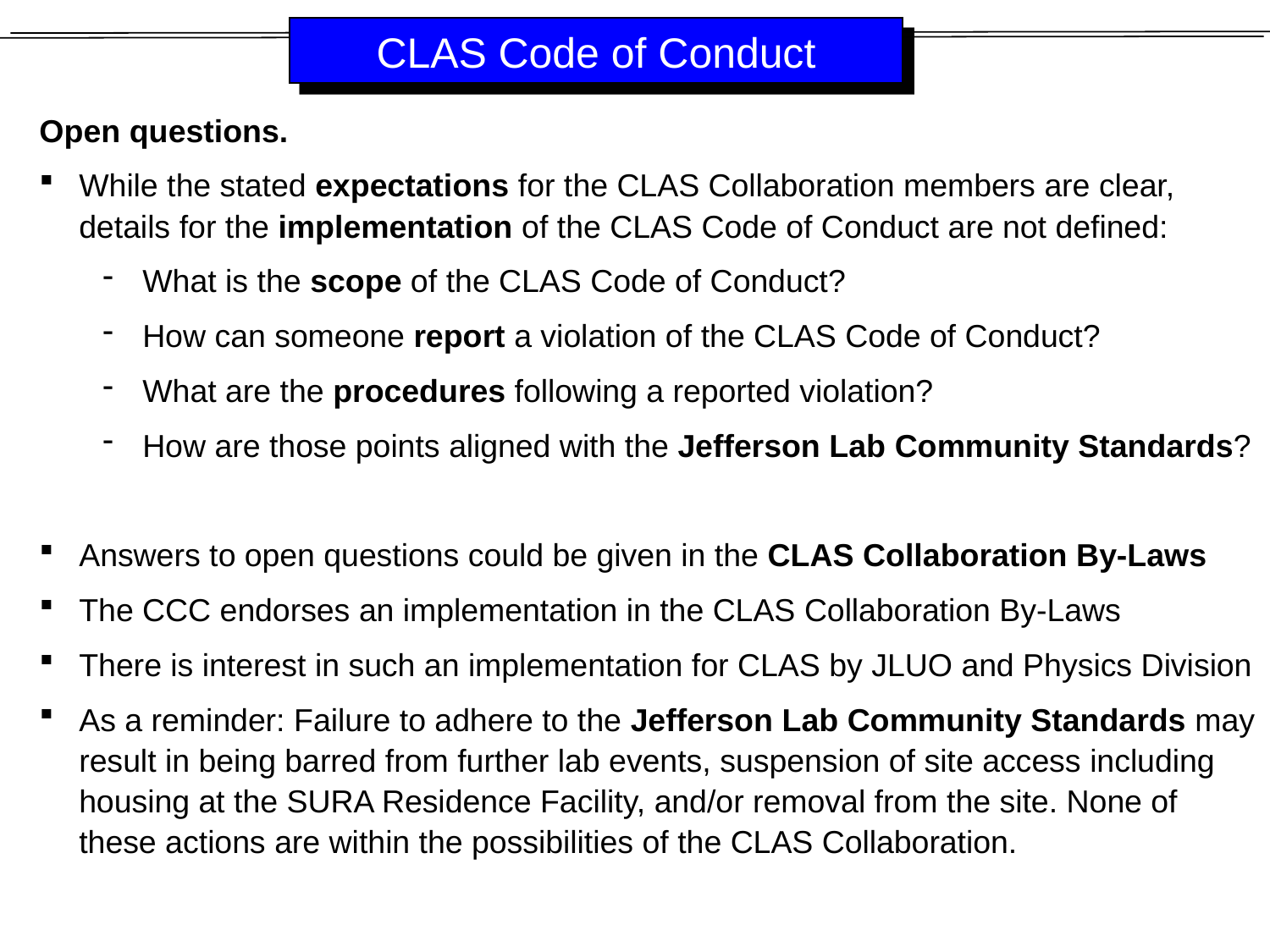

# CLAS Code of Conduct
Open questions.
While the stated expectations for the CLAS Collaboration members are clear,
details for the implementation of the CLAS Code of Conduct are not defined:
What is the scope of the CLAS Code of Conduct?
How can someone report a violation of the CLAS Code of Conduct?
What are the procedures following a reported violation?
How are those points aligned with the Jefferson Lab Community Standards?

Answers to open questions could be given in the CLAS Collaboration By-Laws
The CCC endorses an implementation in the CLAS Collaboration By-Laws
There is interest in such an implementation for CLAS by JLUO and Physics Division
As a reminder: Failure to adhere to the Jefferson Lab Community Standards may result in being barred from further lab events, suspension of site access including housing at the SURA Residence Facility, and/or removal from the site. None of these actions are within the possibilities of the CLAS Collaboration.